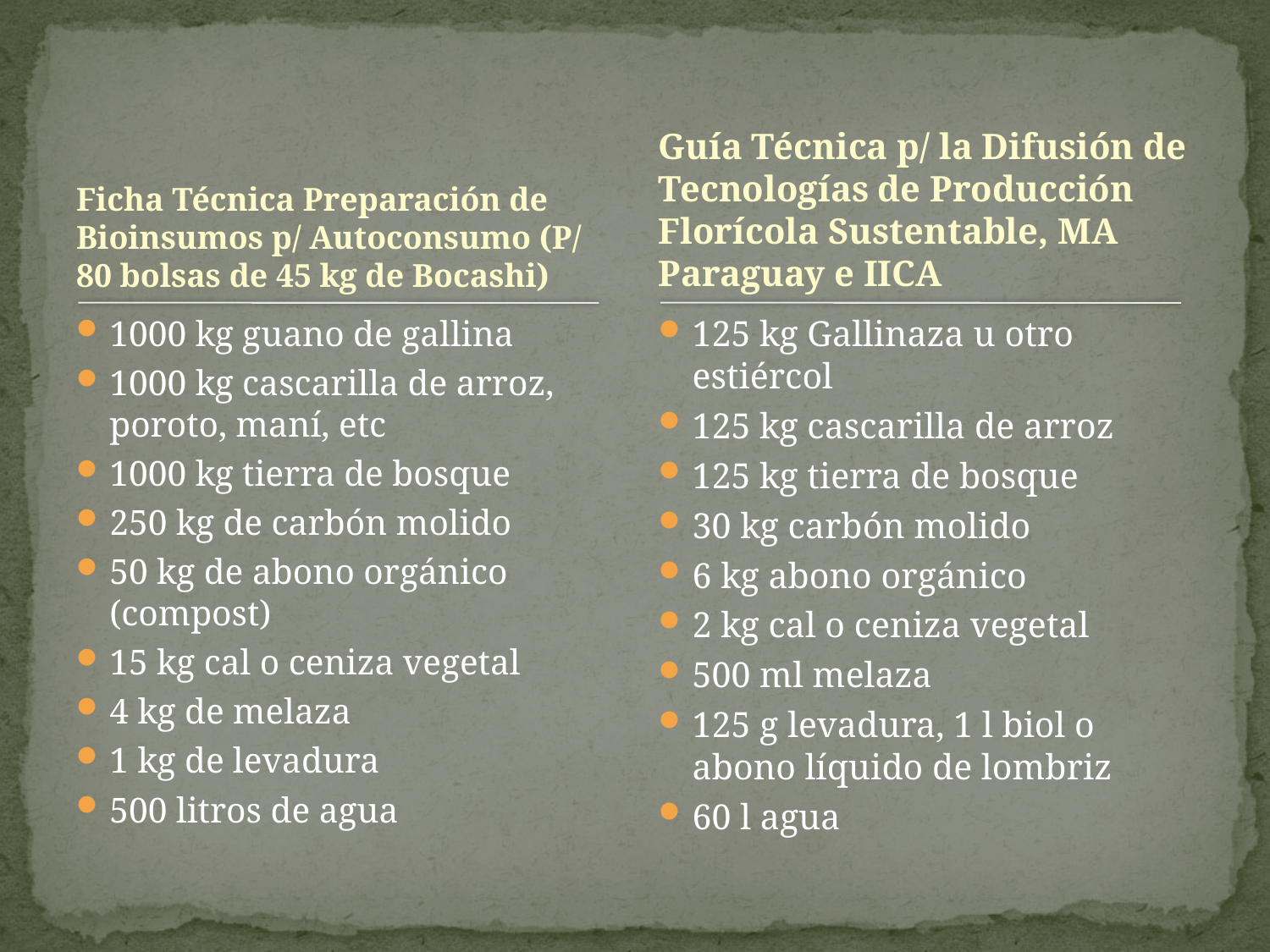

#
Ficha Técnica Preparación de Bioinsumos p/ Autoconsumo (P/ 80 bolsas de 45 kg de Bocashi)
Guía Técnica p/ la Difusión de Tecnologías de Producción Florícola Sustentable, MA Paraguay e IICA
1000 kg guano de gallina
1000 kg cascarilla de arroz, poroto, maní, etc
1000 kg tierra de bosque
250 kg de carbón molido
50 kg de abono orgánico (compost)
15 kg cal o ceniza vegetal
4 kg de melaza
1 kg de levadura
500 litros de agua
125 kg Gallinaza u otro estiércol
125 kg cascarilla de arroz
125 kg tierra de bosque
30 kg carbón molido
6 kg abono orgánico
2 kg cal o ceniza vegetal
500 ml melaza
125 g levadura, 1 l biol o abono líquido de lombriz
60 l agua